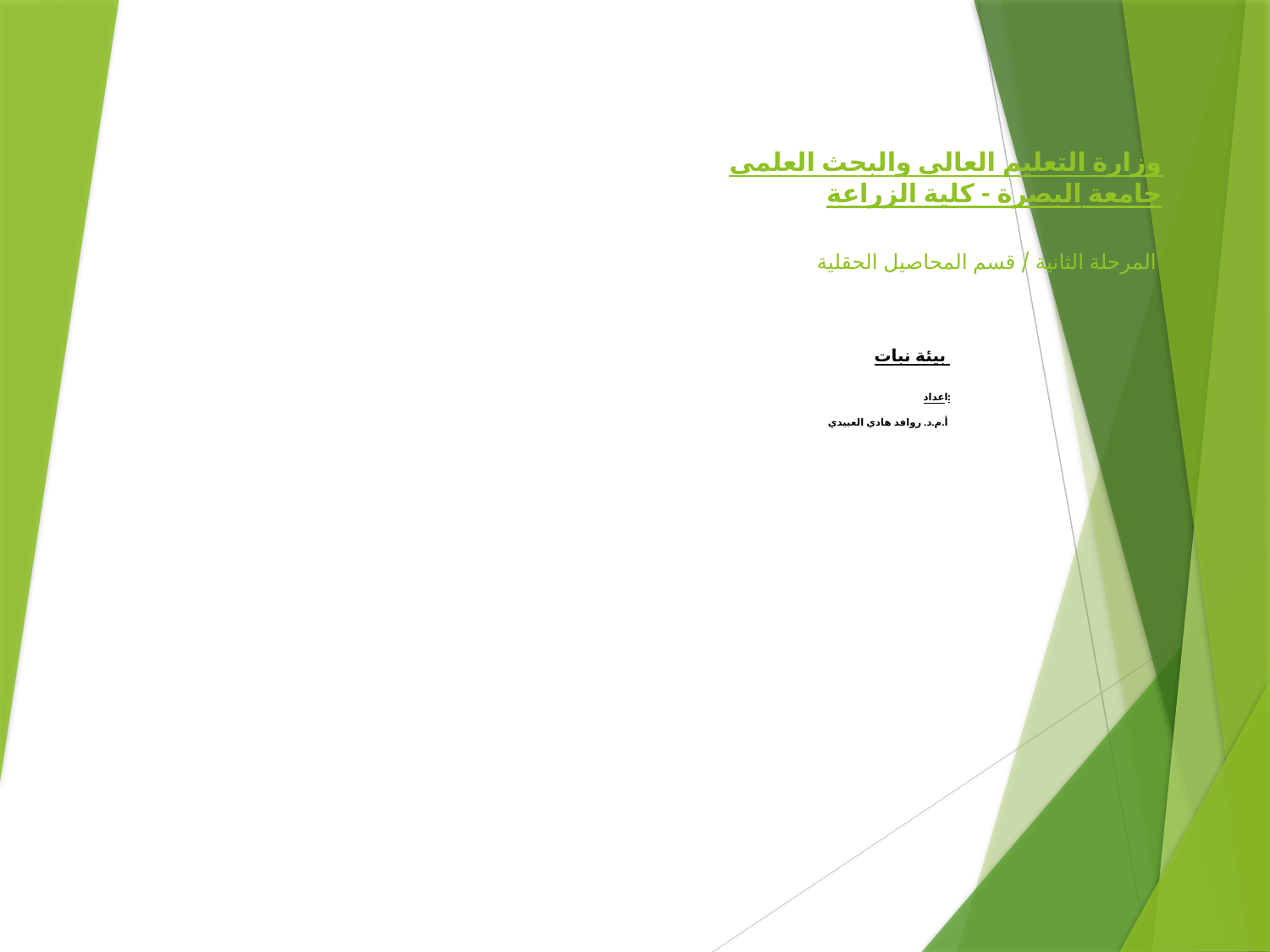

# وزارة التعليم العالي والبحث العلمي جامعة البصرة - كلية الزراعة    المرحلة الثانية / قسم المحاصيل الحقلية
بيئة نبات

       اعداد:

أ.م.د. روافد هادي العبيدي